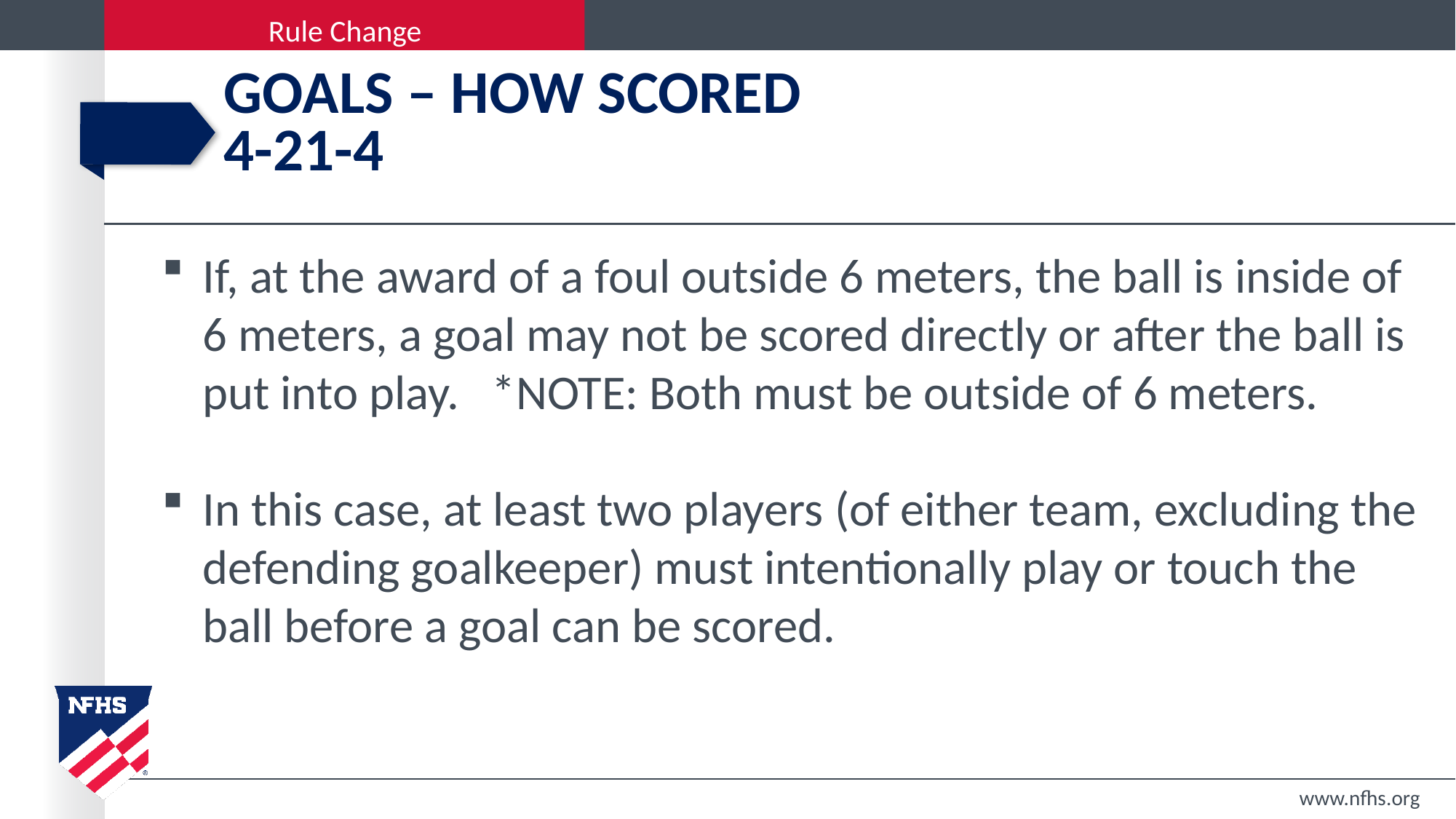

# Goals – how scored 4-21-4
If, at the award of a foul outside 6 meters, the ball is inside of 6 meters, a goal may not be scored directly or after the ball is put into play.   *NOTE: Both must be outside of 6 meters.

In this case, at least two players (of either team, excluding the defending goalkeeper) must intentionally play or touch the ball before a goal can be scored.

www.nfhs.org